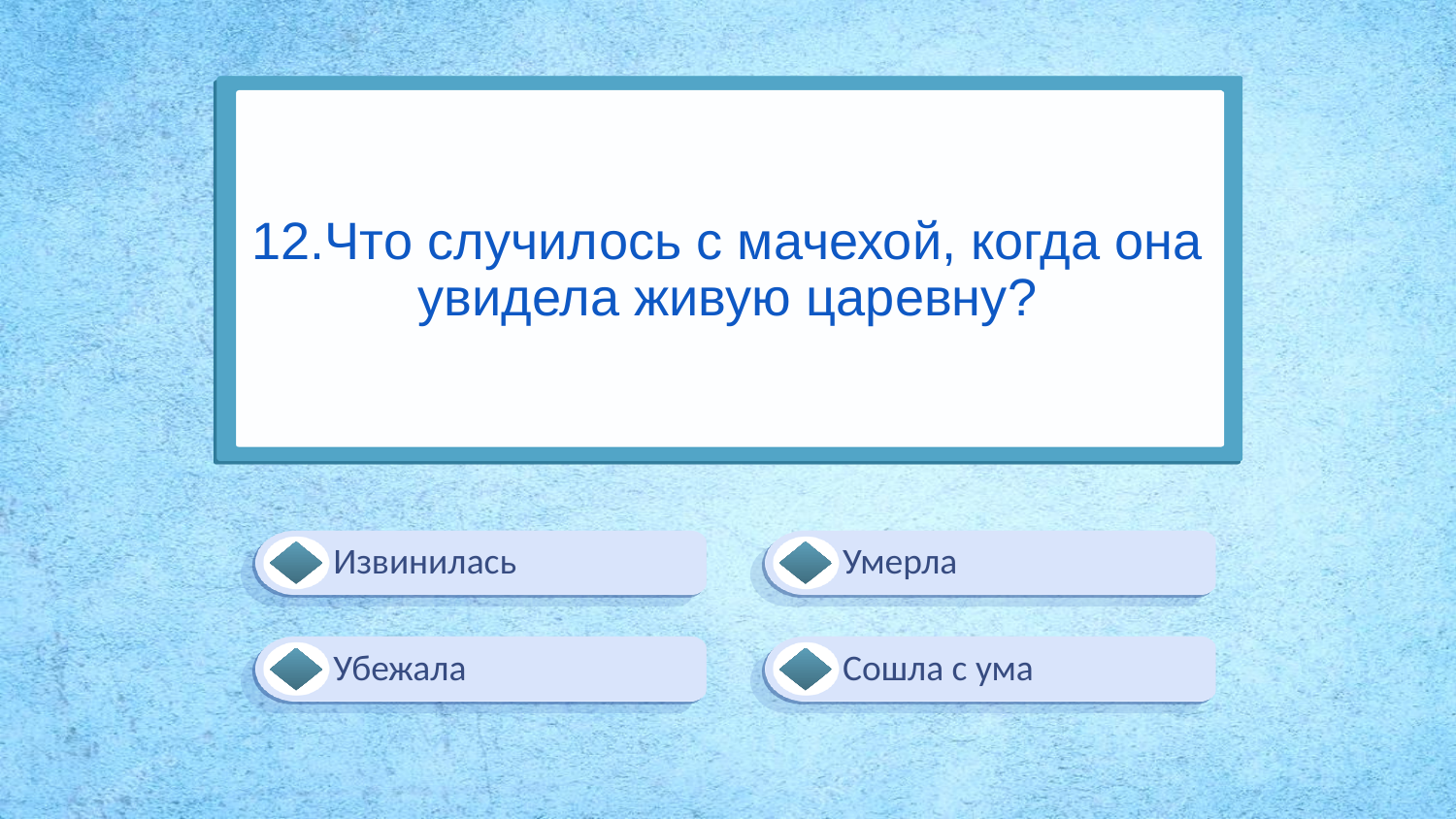

# 12.Что случилось с мачехой, когда она увидела живую царевну?
Извинилась
Умерла

Убежала
Сошла с ума